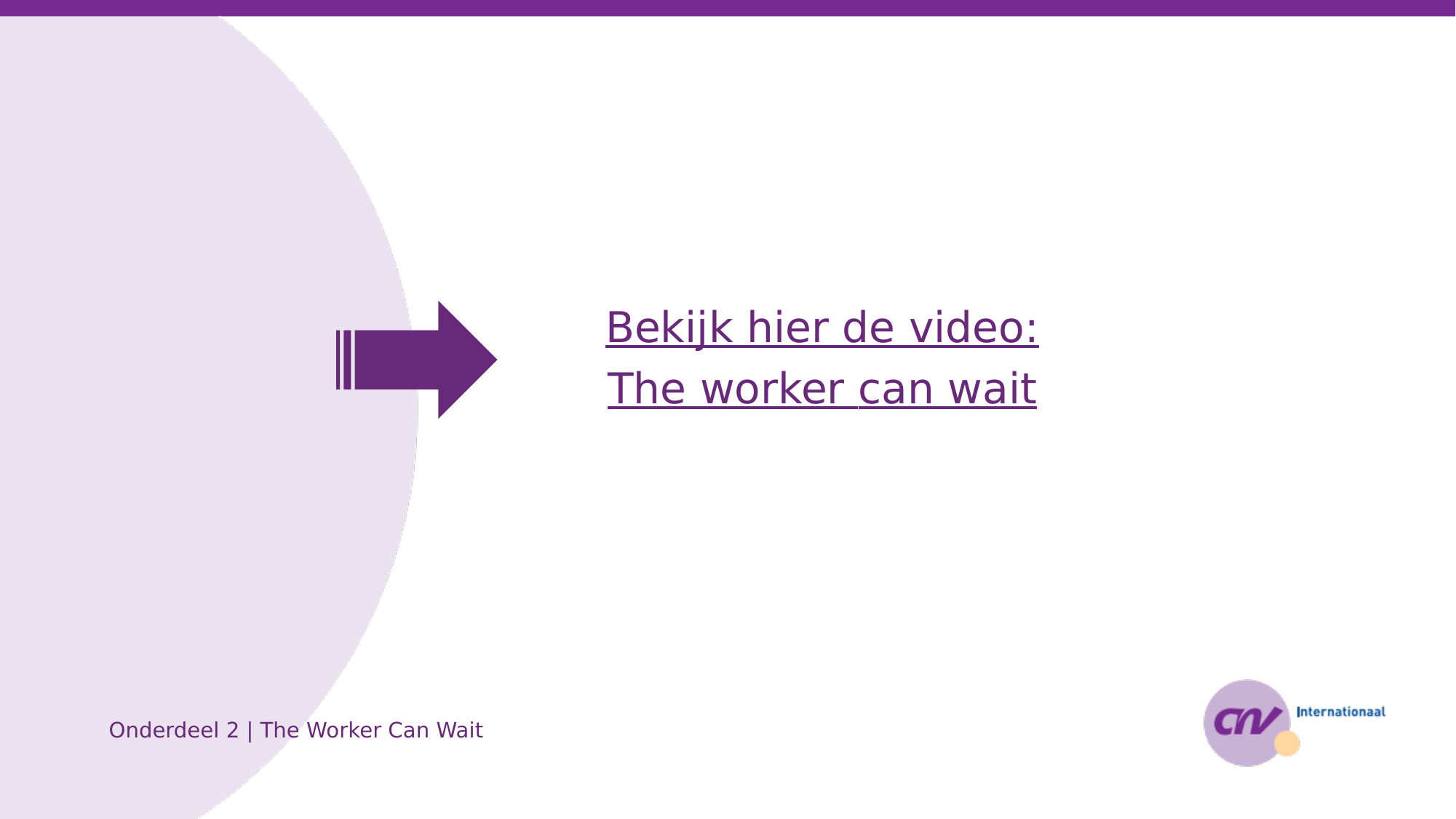

Bekijk hier de video:
The worker can wait

Onderdeel 2 | The Worker Can Wait